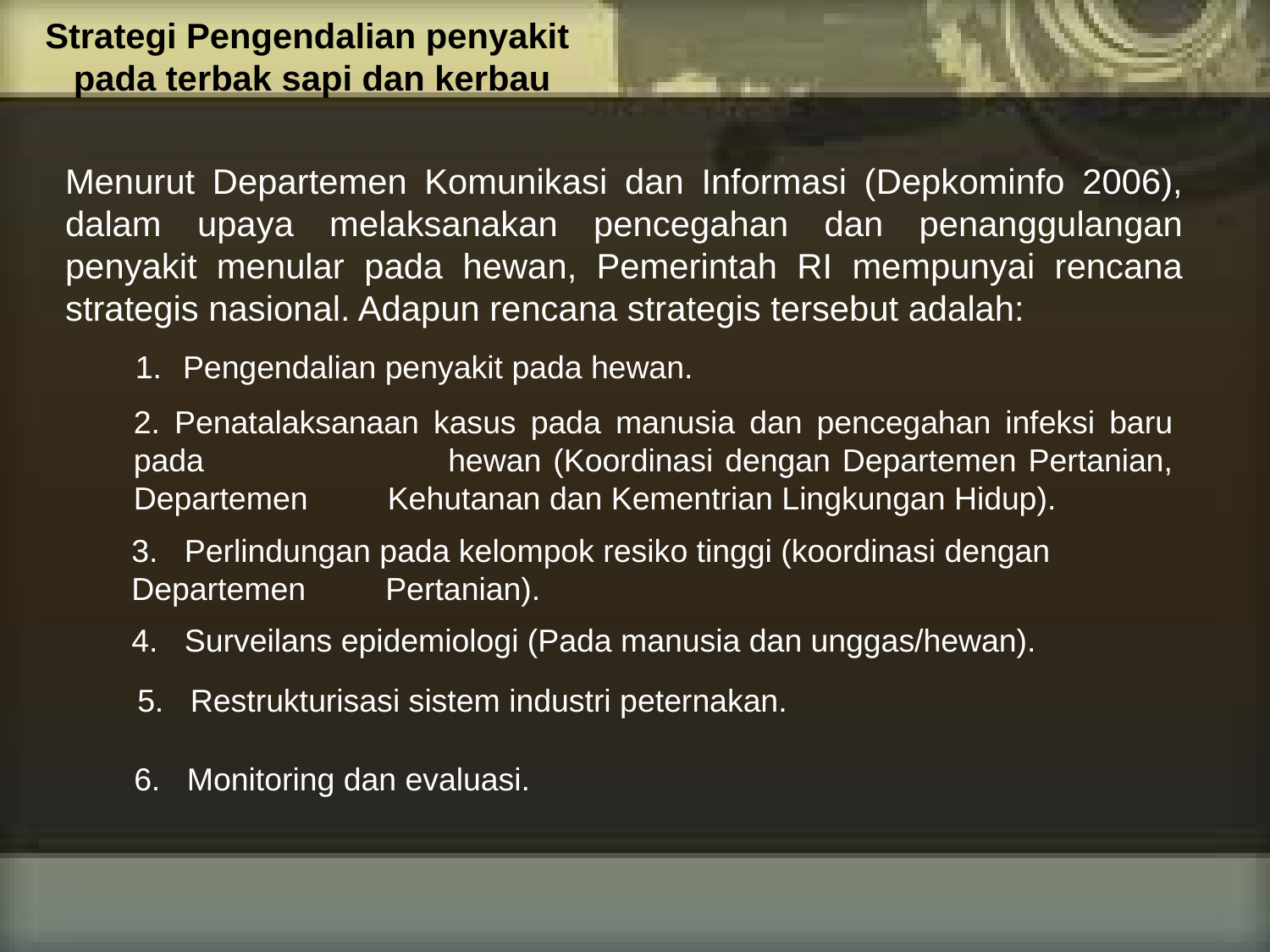

Strategi Pengendalian penyakit
pada terbak sapi dan kerbau
Menurut Departemen Komunikasi dan Informasi (Depkominfo 2006), dalam upaya melaksanakan pencegahan dan penanggulangan penyakit menular pada hewan, Pemerintah RI mempunyai rencana strategis nasional. Adapun rencana strategis tersebut adalah:
Pengendalian penyakit pada hewan.
2. Penatalaksanaan kasus pada manusia dan pencegahan infeksi baru pada                    	hewan (Koordinasi dengan Departemen Pertanian, Departemen 	Kehutanan dan Kementrian Lingkungan Hidup).
3.   Perlindungan pada kelompok resiko tinggi (koordinasi dengan Departemen 	Pertanian).
4.   Surveilans epidemiologi (Pada manusia dan unggas/hewan).
5.   Restrukturisasi sistem industri peternakan.
6.   Monitoring dan evaluasi.